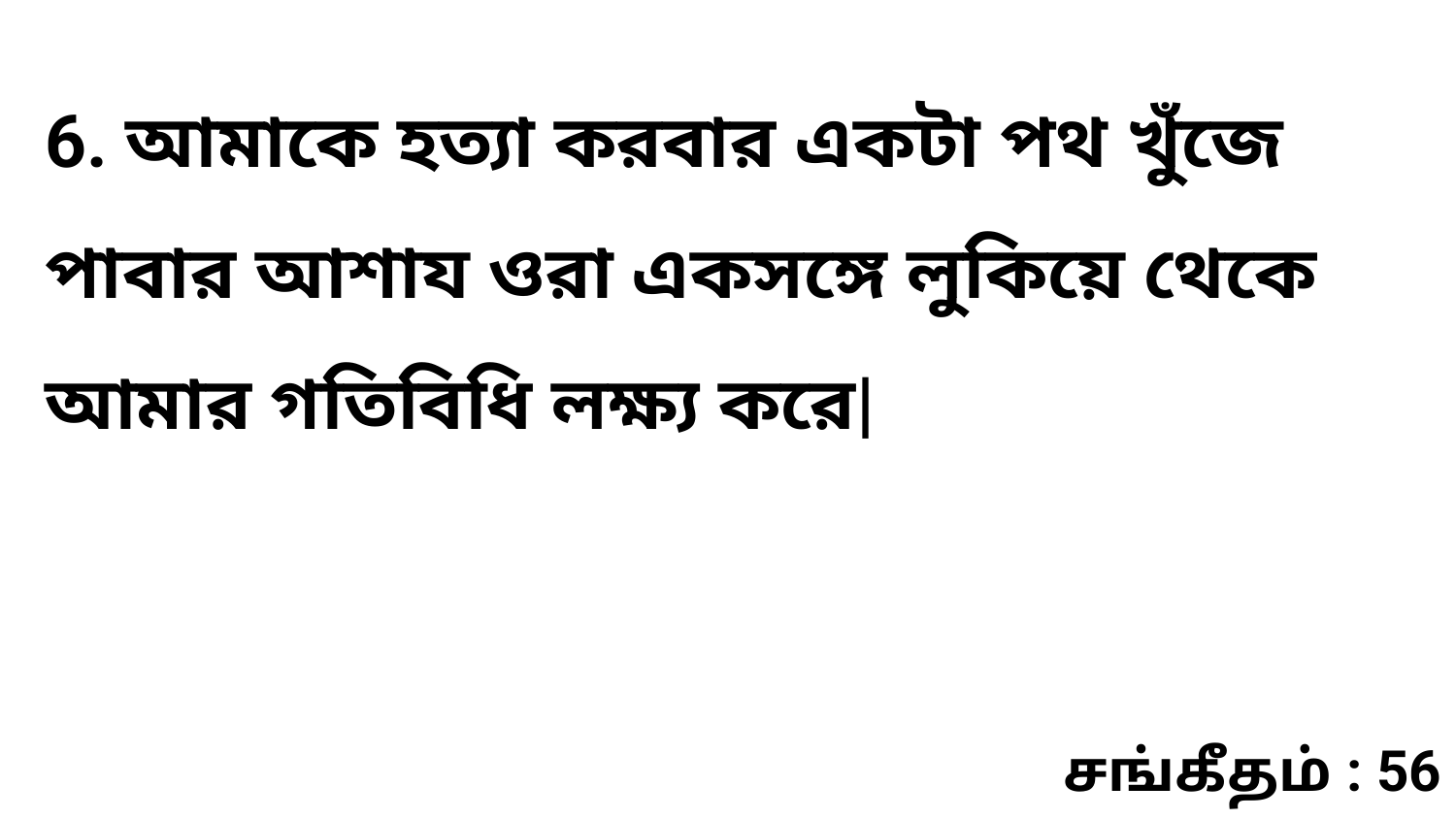

6. আমাকে হত্যা করবার একটা পথ খুঁজে পাবার আশায ওরা একসঙ্গে লুকিয়ে থেকে আমার গতিবিধি লক্ষ্য করে|
சங்கீதம் : 56